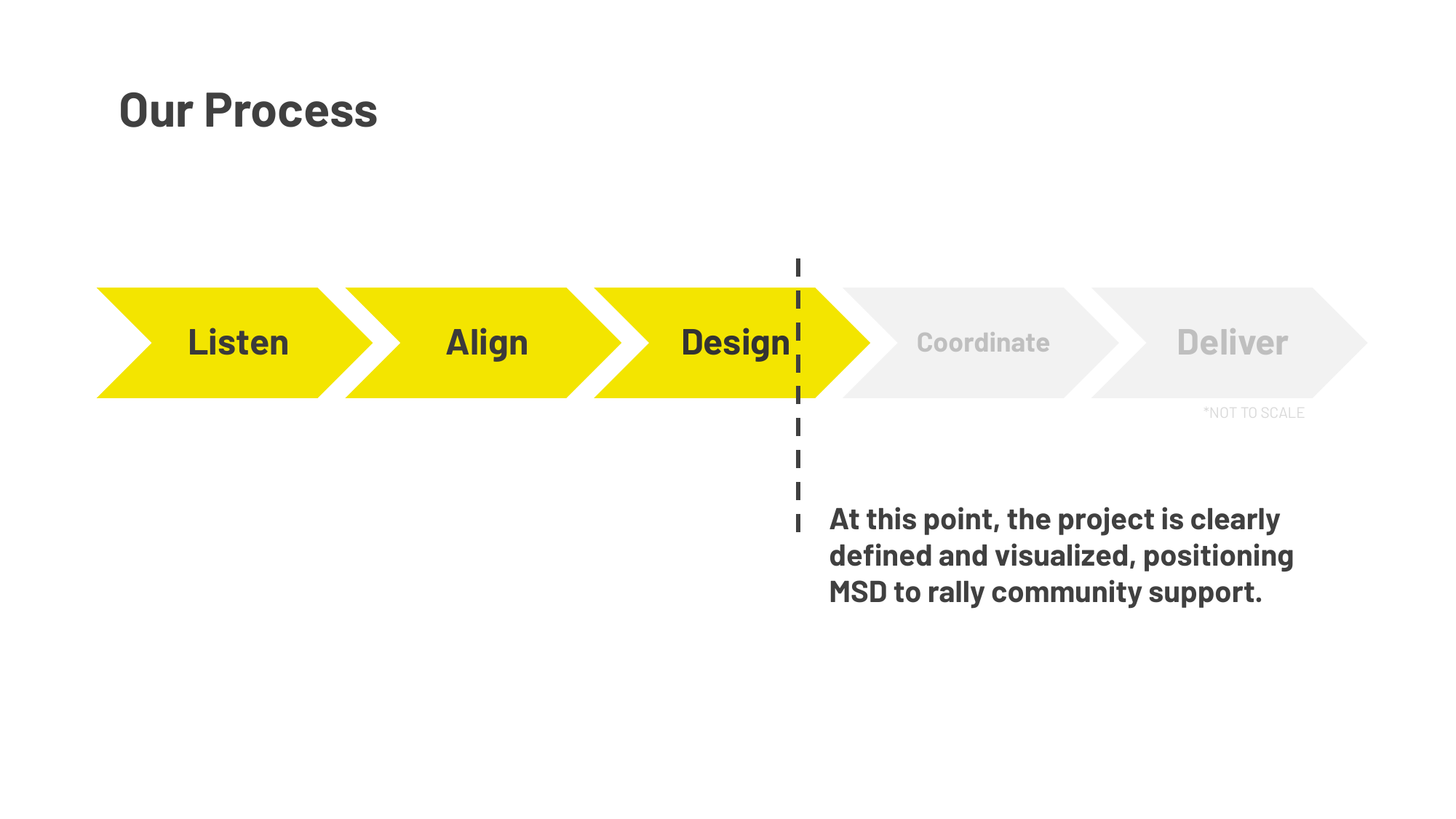

Listen
Align
Design
Coordinate
Deliver
Our Process
Our Approach
TRIED AND TRUE.
*NOT TO SCALE
At this point, the project is clearly defined and visualized, positioning MSD to rally community support.